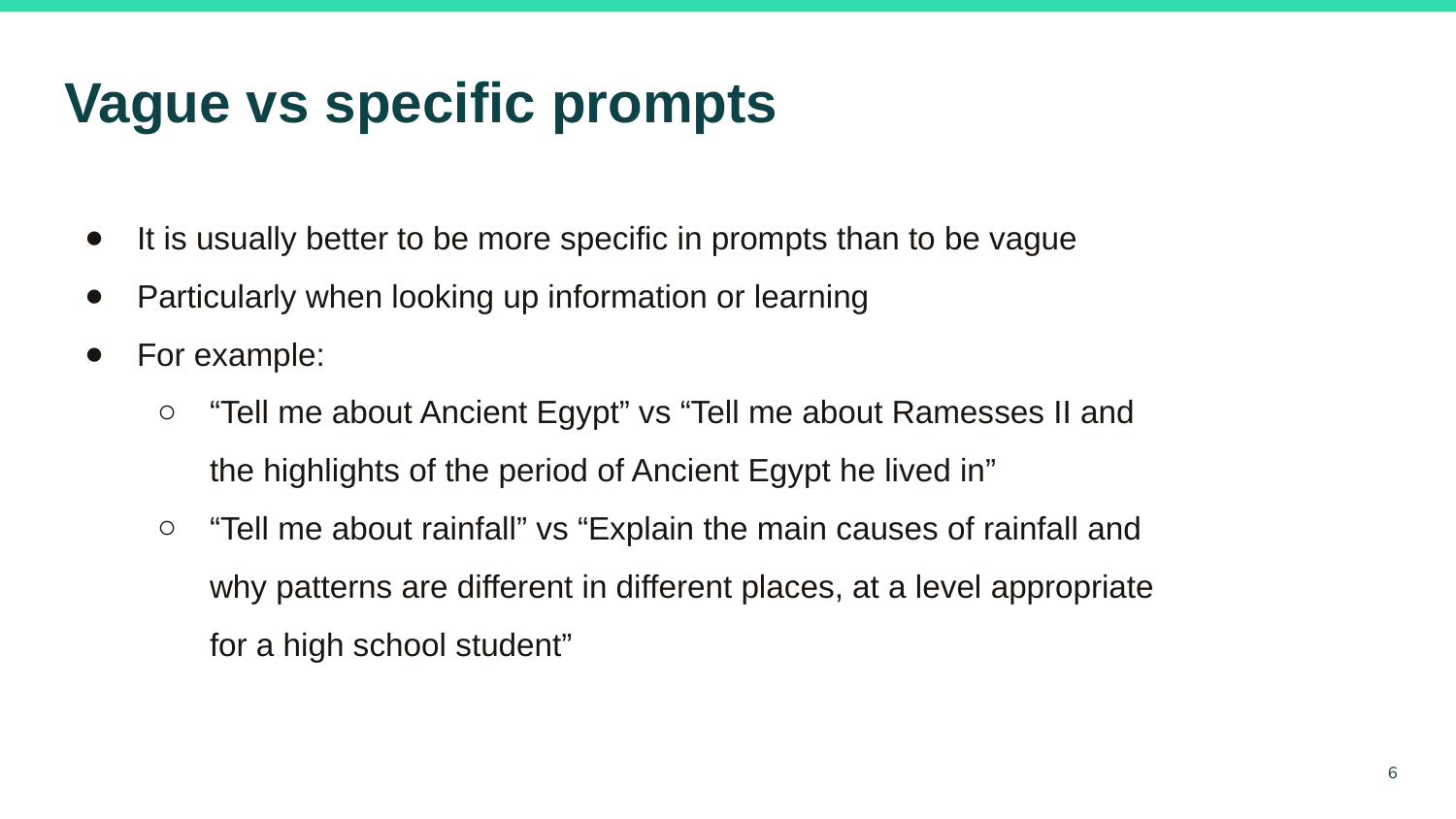

# Vague vs specific prompts
It is usually better to be more specific in prompts than to be vague
Particularly when looking up information or learning
For example:
“Tell me about Ancient Egypt” vs “Tell me about Ramesses II and the highlights of the period of Ancient Egypt he lived in”
“Tell me about rainfall” vs “Explain the main causes of rainfall and why patterns are different in different places, at a level appropriate for a high school student”
6